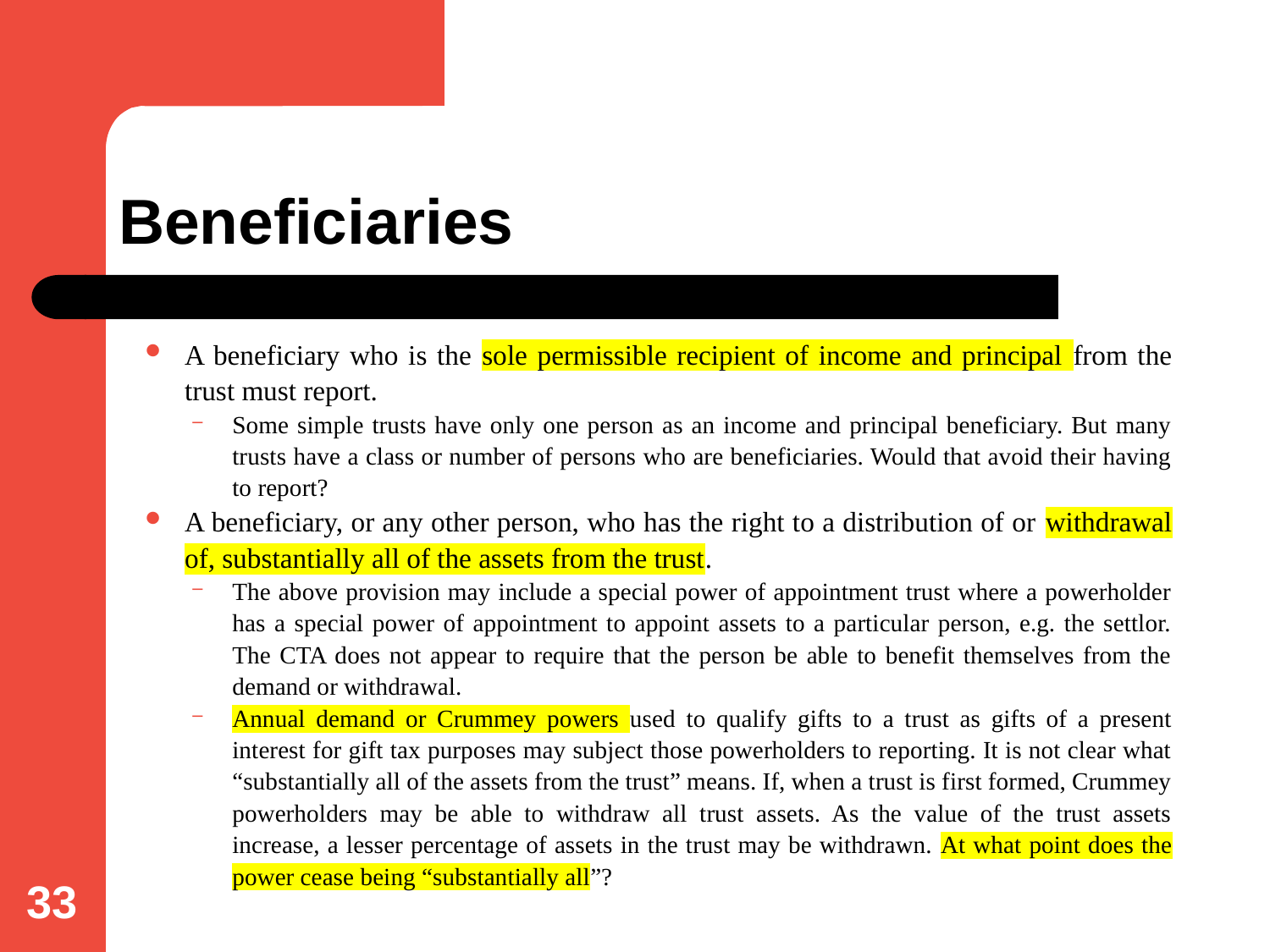

# Beneficiaries
A beneficiary who is the sole permissible recipient of income and principal from the trust must report.
Some simple trusts have only one person as an income and principal beneficiary. But many trusts have a class or number of persons who are beneficiaries. Would that avoid their having to report?
A beneficiary, or any other person, who has the right to a distribution of or withdrawal of, substantially all of the assets from the trust.
The above provision may include a special power of appointment trust where a powerholder has a special power of appointment to appoint assets to a particular person, e.g. the settlor. The CTA does not appear to require that the person be able to benefit themselves from the demand or withdrawal.
Annual demand or Crummey powers used to qualify gifts to a trust as gifts of a present interest for gift tax purposes may subject those powerholders to reporting. It is not clear what “substantially all of the assets from the trust” means. If, when a trust is first formed, Crummey powerholders may be able to withdraw all trust assets. As the value of the trust assets increase, a lesser percentage of assets in the trust may be withdrawn. At what point does the power cease being “substantially all”?
33